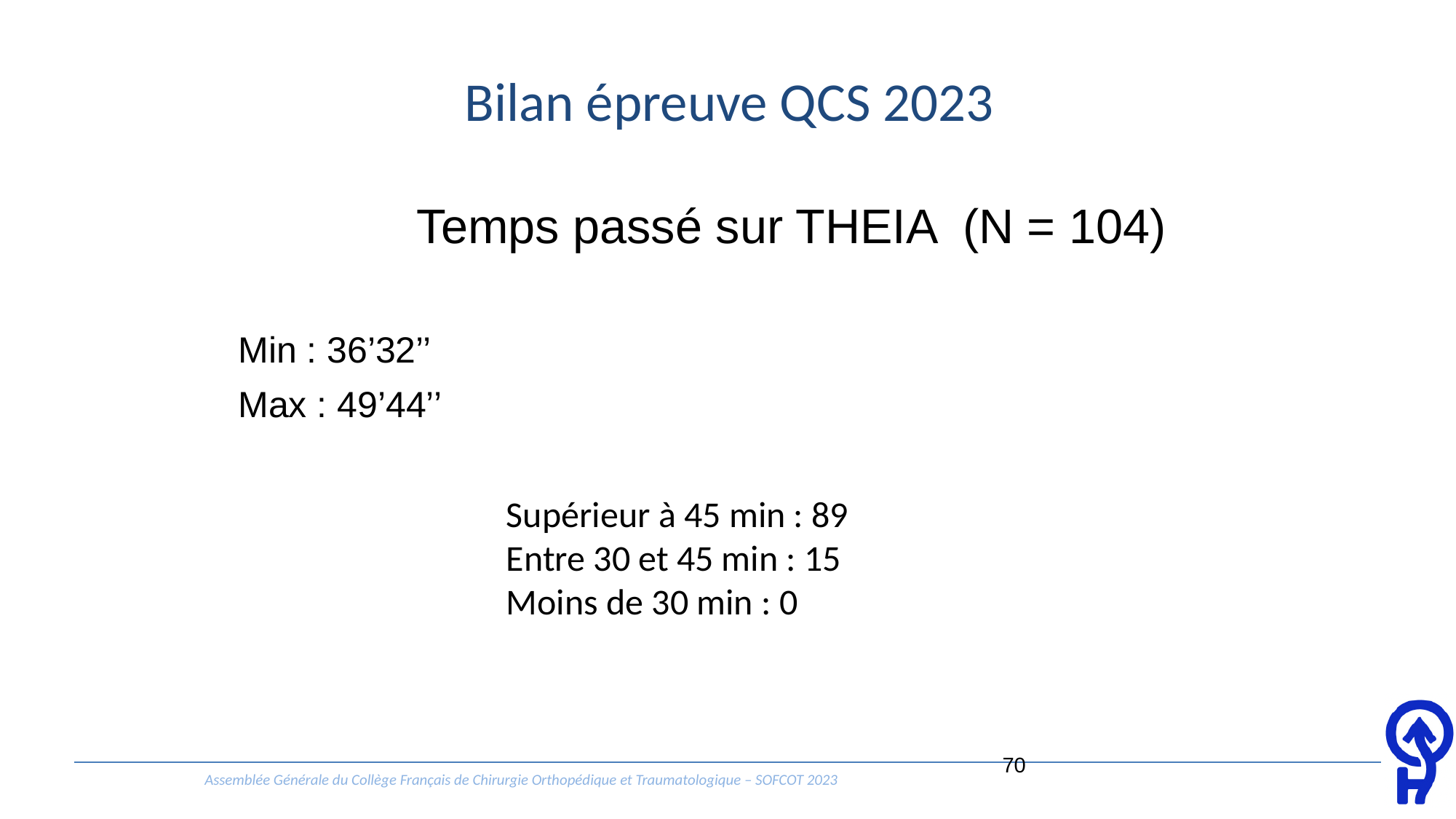

# Bilan épreuve QCS 2023
Temps passé sur THEIA  (N = 104)
Min : 36’32’’
Max : 49’44’’
Supérieur à 45 min : 89
Entre 30 et 45 min : 15
Moins de 30 min : 0

70